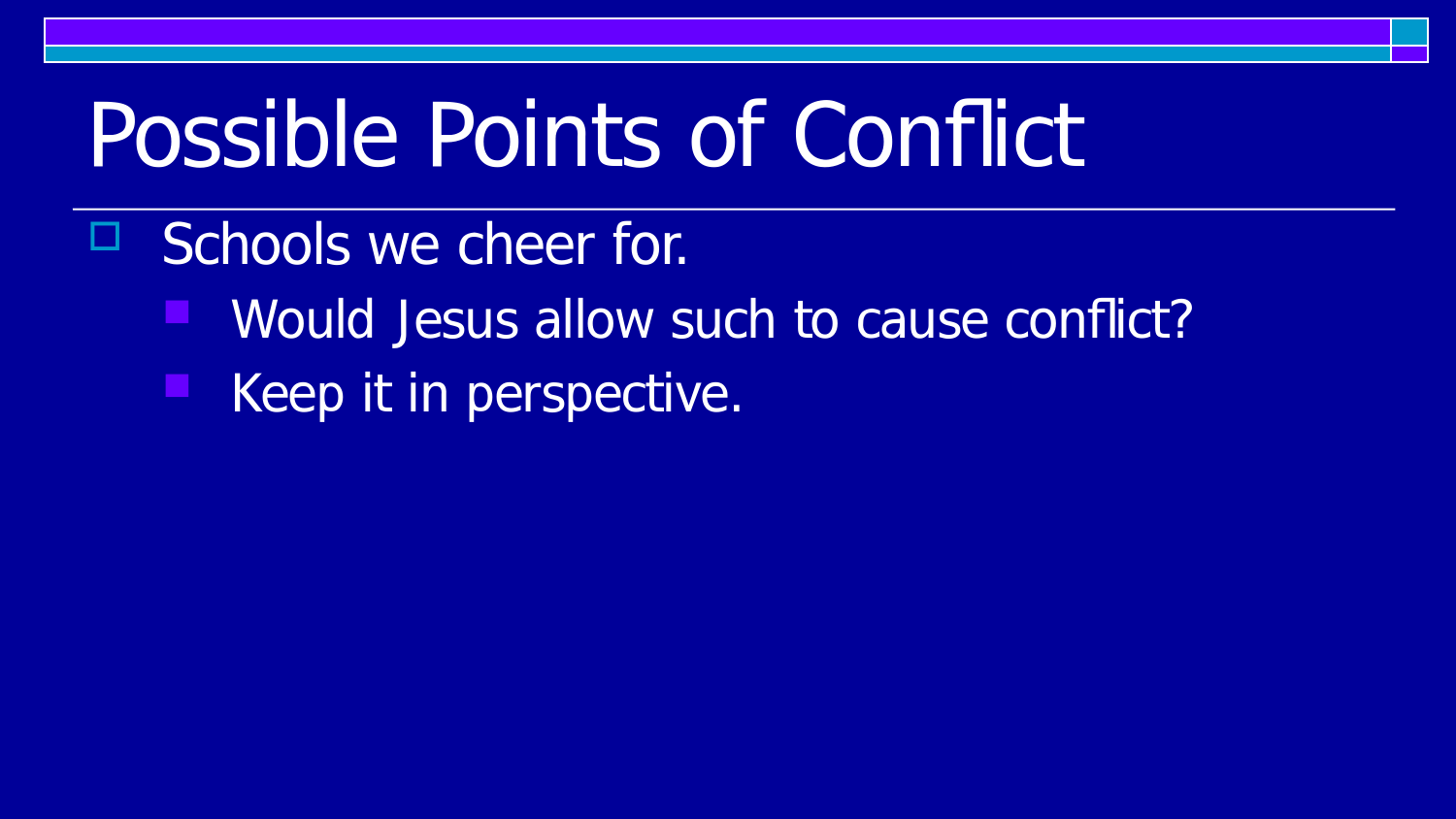

# Possible Points of Conflict
Schools we cheer for.
Would Jesus allow such to cause conflict?
Keep it in perspective.